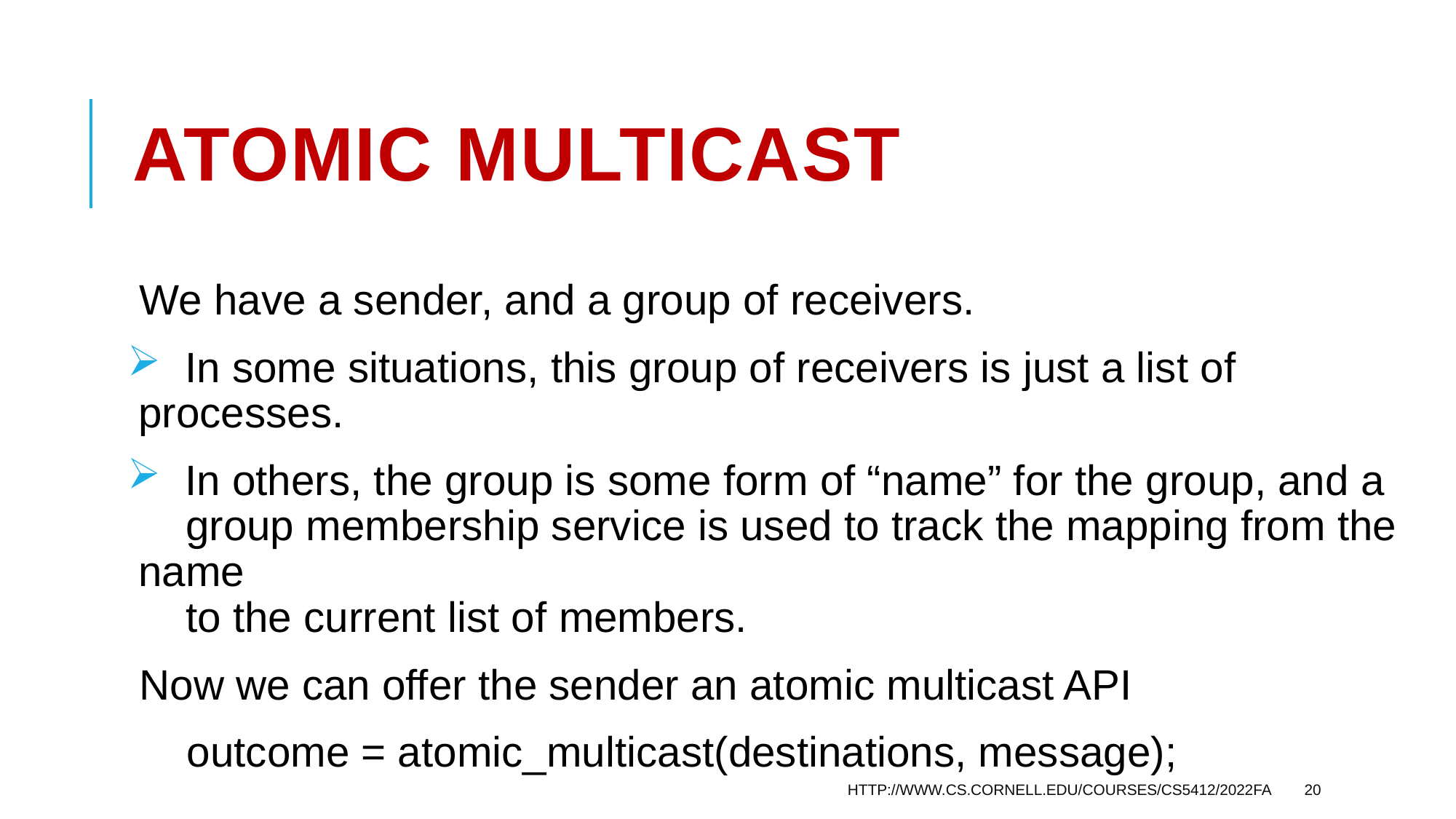

# Atomic multicast
We have a sender, and a group of receivers.
  In some situations, this group of receivers is just a list of processes.
  In others, the group is some form of “name” for the group, and a
    group membership service is used to track the mapping from the name
    to the current list of members.
 Now we can offer the sender an atomic multicast API
     outcome = atomic_multicast(destinations, message);
http://www.cs.cornell.edu/courses/cs5412/2022fa
20